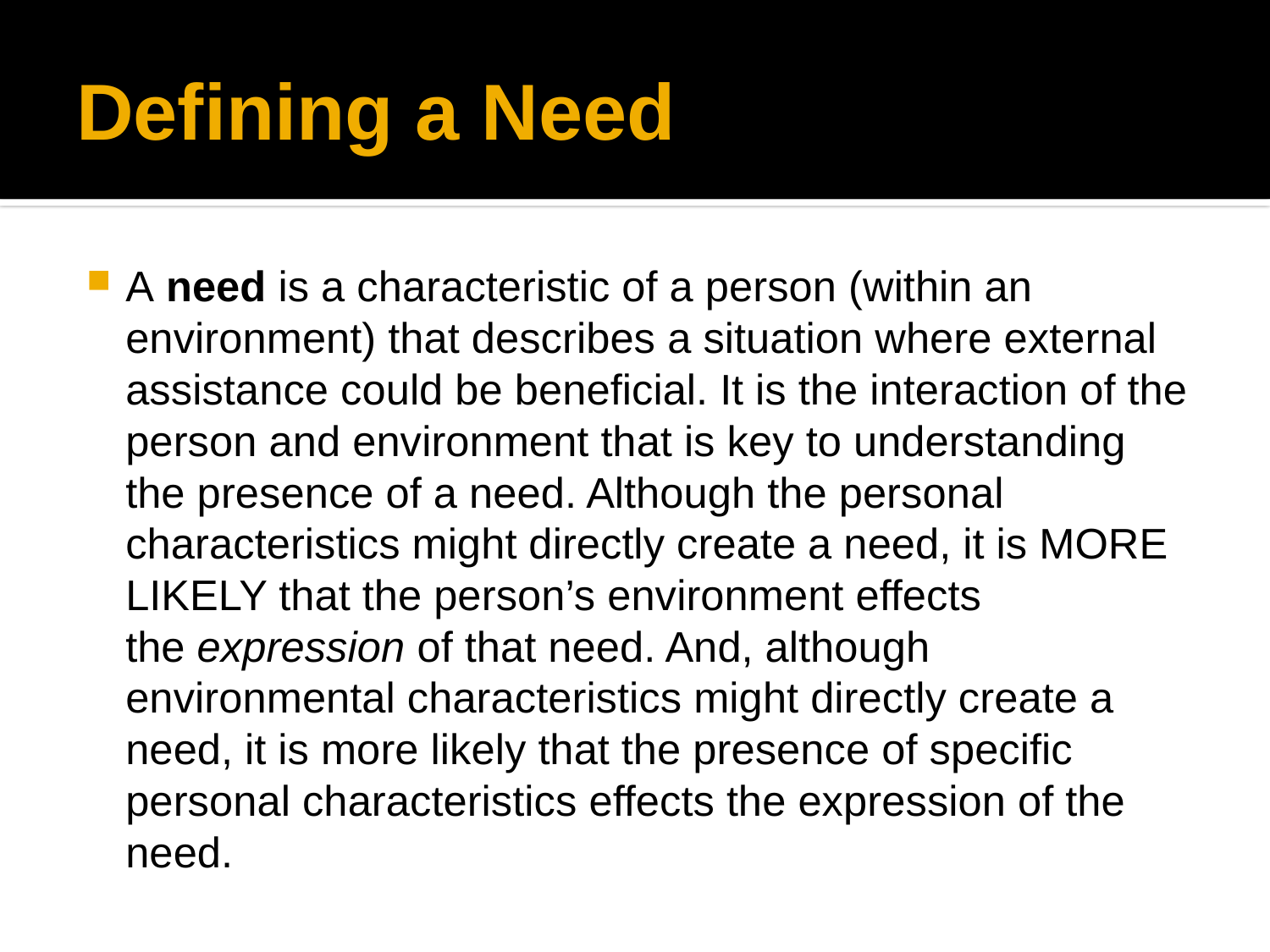

# Defining a Need
A need is a characteristic of a person (within an environment) that describes a situation where external assistance could be beneficial. It is the interaction of the person and environment that is key to understanding the presence of a need. Although the personal characteristics might directly create a need, it is MORE LIKELY that the person’s environment effects the expression of that need. And, although environmental characteristics might directly create a need, it is more likely that the presence of specific personal characteristics effects the expression of the need.